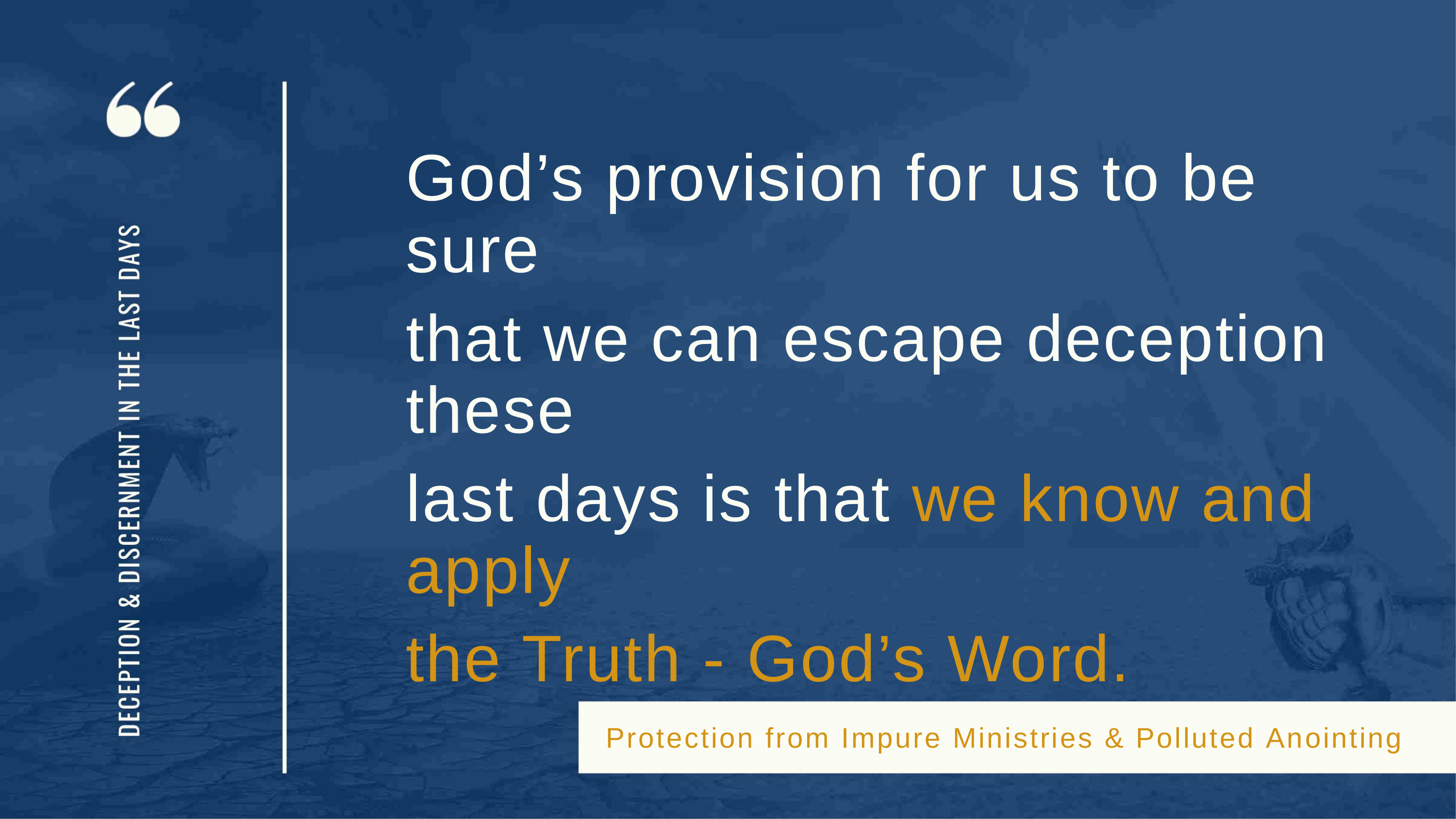

God’s provision for us to be sure
that we can escape deception these
last days is that we know and apply
the Truth - God’s Word.
Protection from Impure Ministries & Polluted Anointing